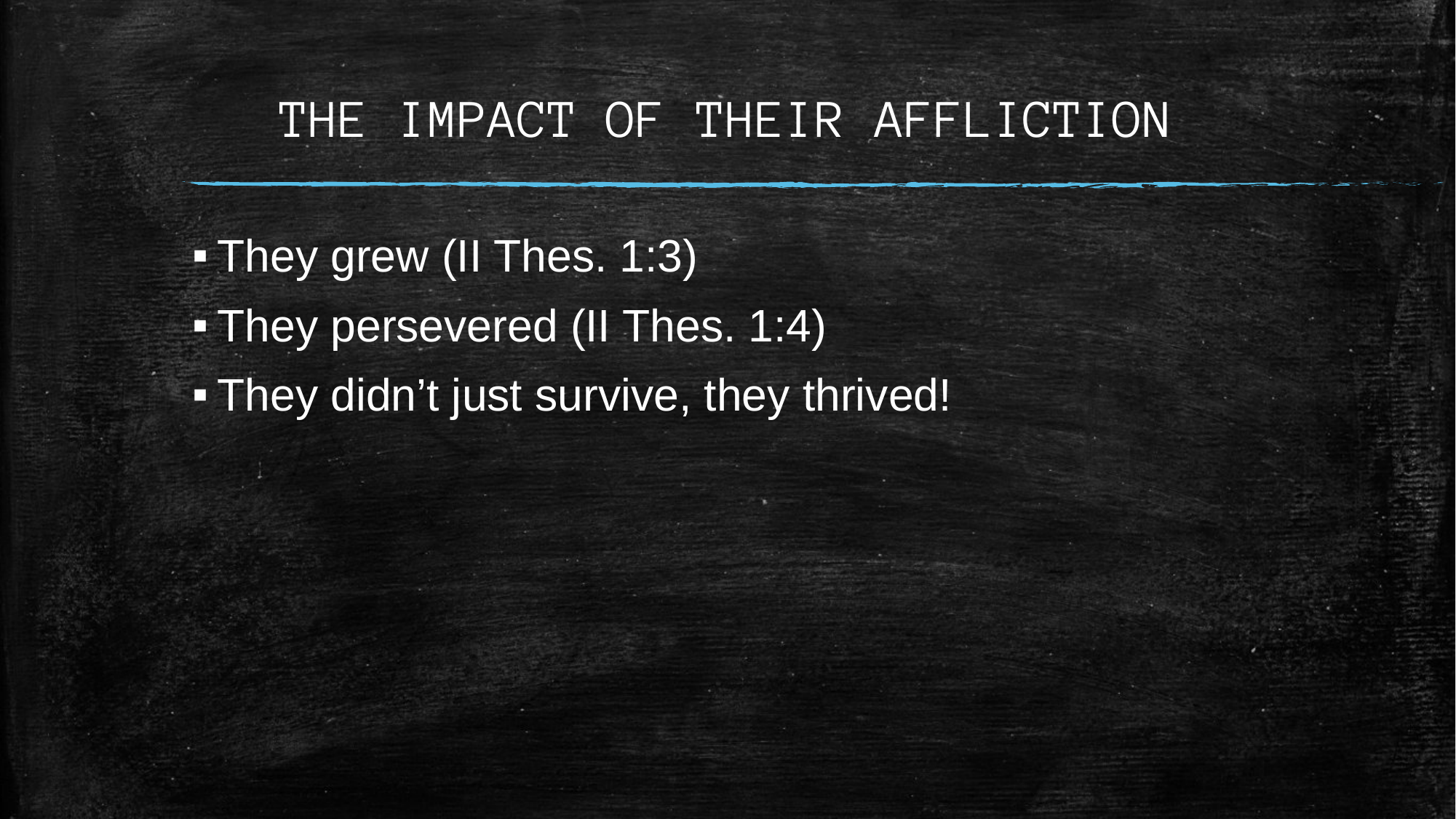

# THE IMPACT OF THEIR AFFLICTION
They grew (II Thes. 1:3)
They persevered (II Thes. 1:4)
They didn’t just survive, they thrived!